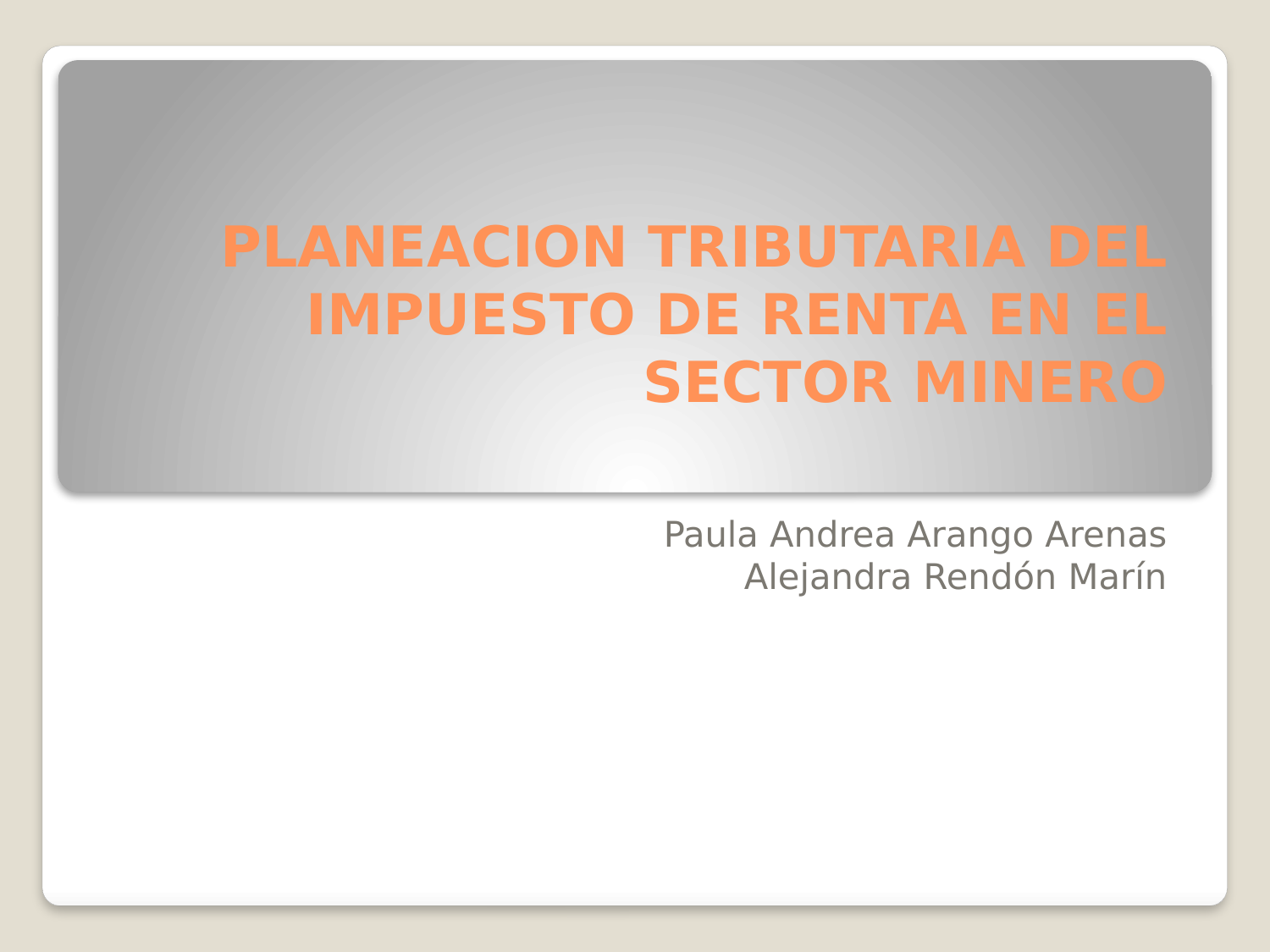

# PLANEACION TRIBUTARIA DEL IMPUESTO DE RENTA EN EL SECTOR MINERO
Paula Andrea Arango Arenas
Alejandra Rendón Marín